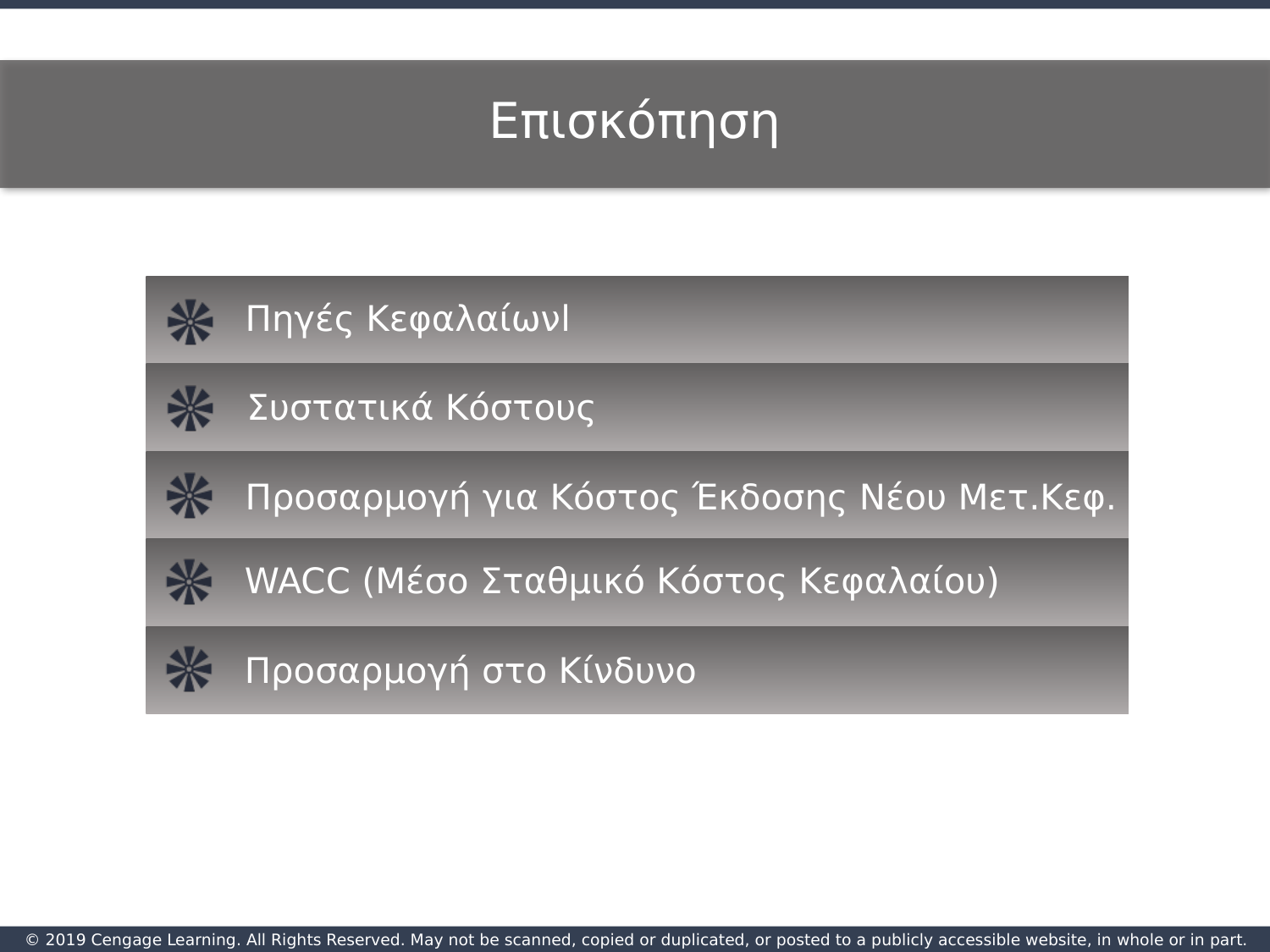

# Επισκόπηση
Πηγές Κεφαλαίωνl
Συστατικά Κόστους
Προσαρμογή για Κόστος Έκδοσης Νέου Μετ.Κεφ.
WACC (Μέσο Σταθμικό Κόστος Κεφαλαίου)
Προσαρμογή στο Κίνδυνο